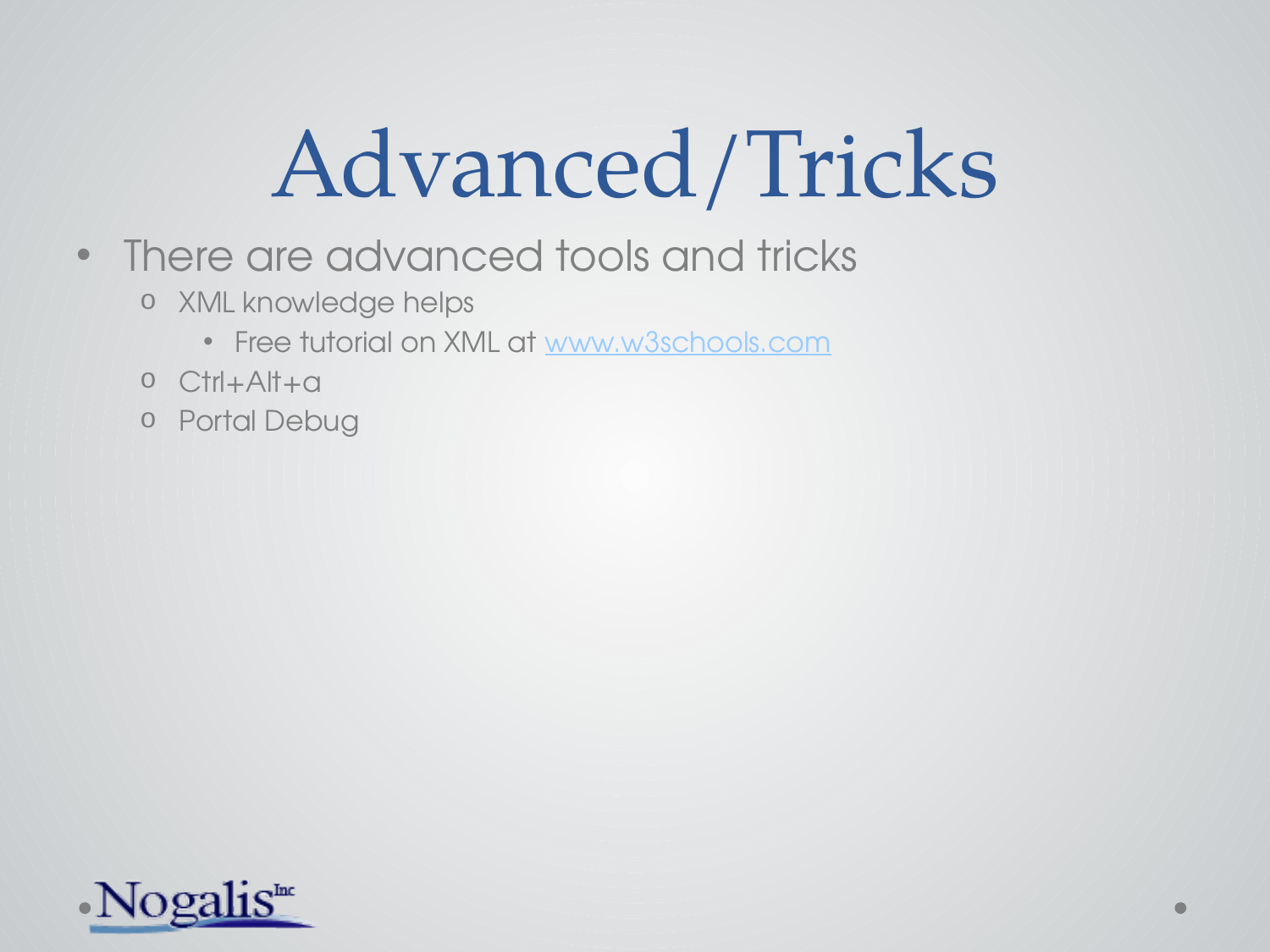

# Advanced/Tricks
There are advanced tools and tricks
XML knowledge helps
Free tutorial on XML at www.w3schools.com
Ctrl+Alt+a
Portal Debug